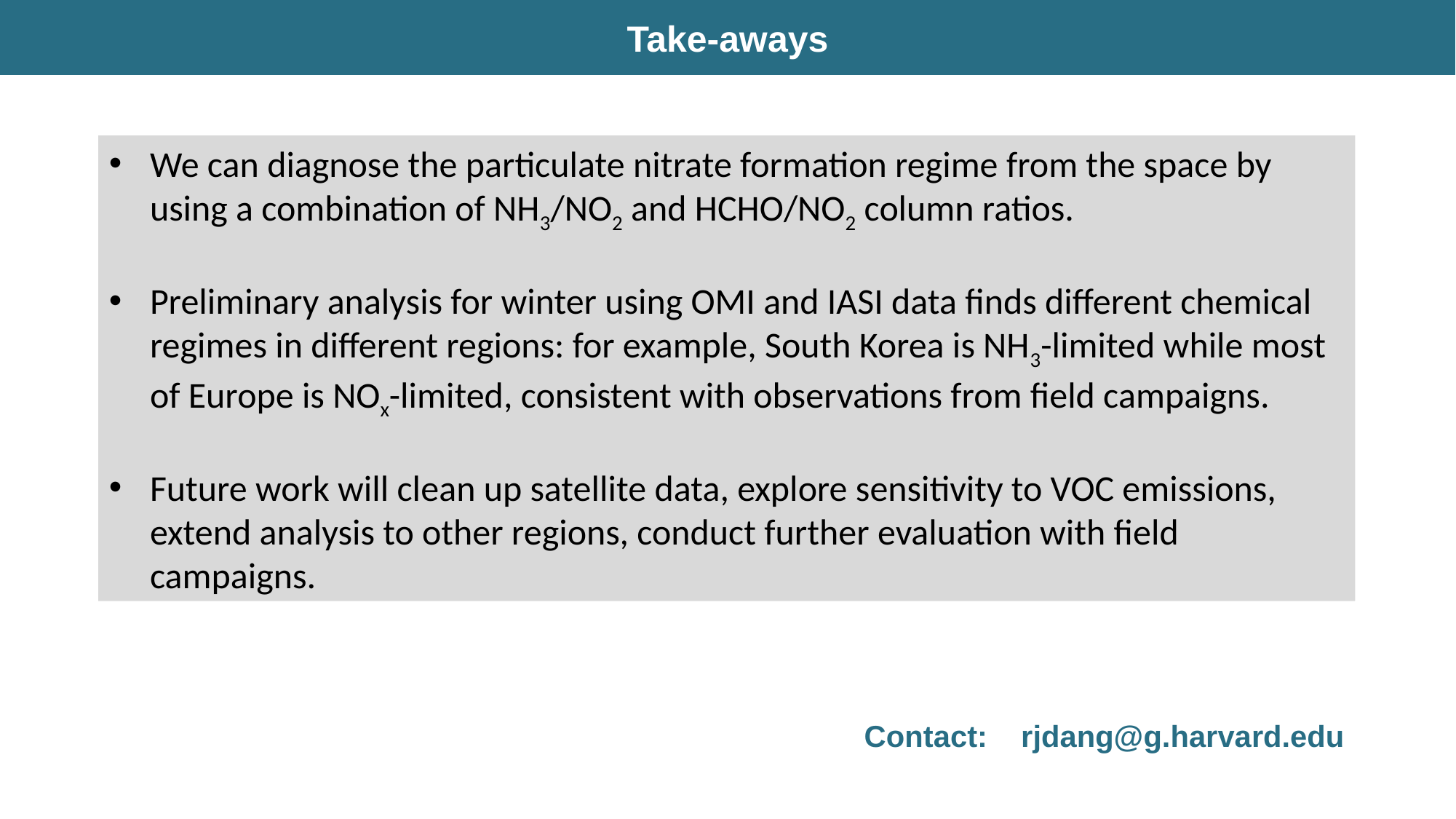

Take-aways
We can diagnose the particulate nitrate formation regime from the space by using a combination of NH3/NO2 and HCHO/NO2 column ratios.

Preliminary analysis for winter using OMI and IASI data finds different chemical regimes in different regions: for example, South Korea is NH3-limited while most of Europe is NOx-limited, consistent with observations from field campaigns.

Future work will clean up satellite data, explore sensitivity to VOC emissions, extend analysis to other regions, conduct further evaluation with field campaigns.
Contact:    rjdang@g.harvard.edu